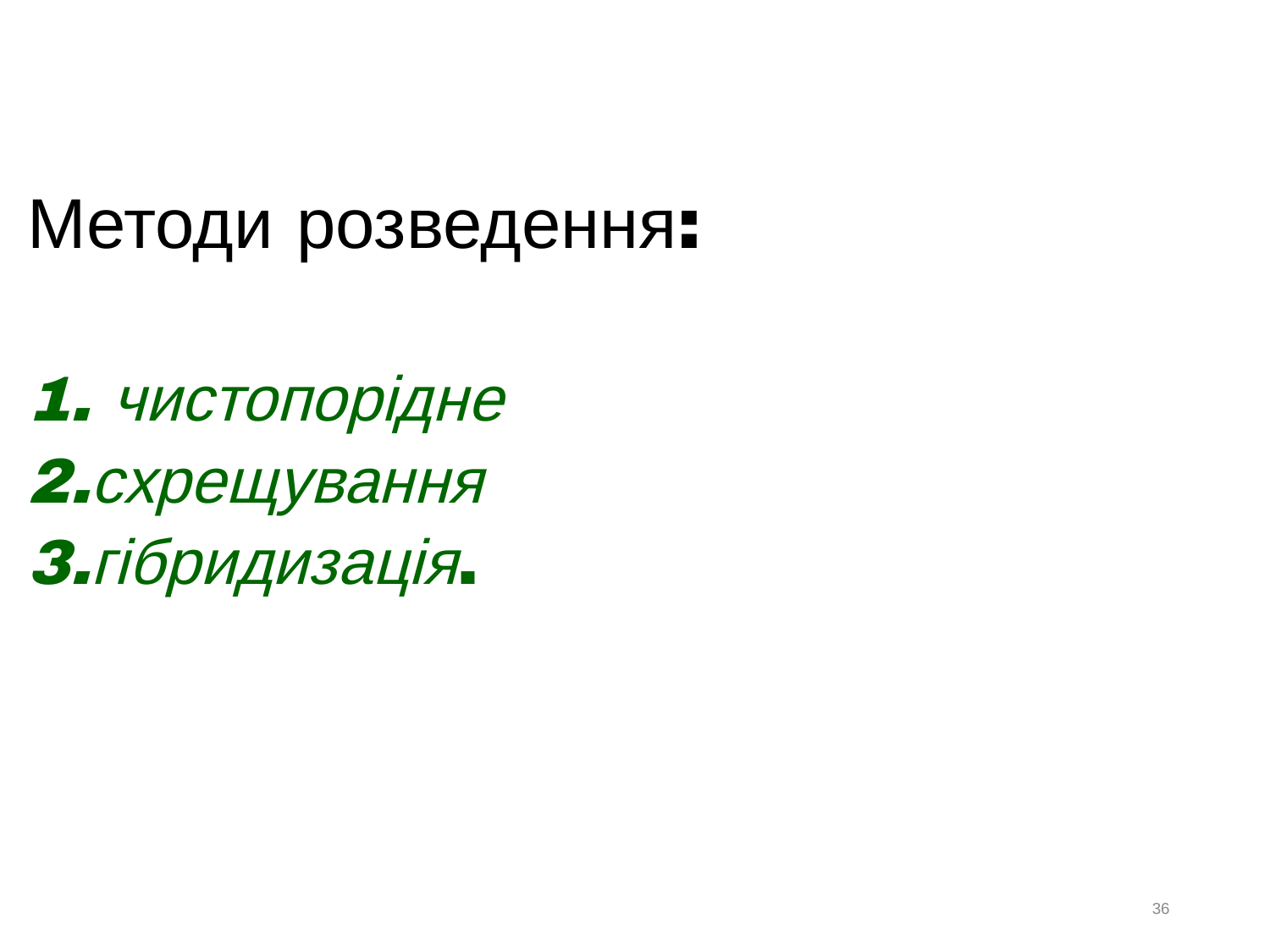

Методи розведення:

1. чистопорідне
2.схрещування
3.гібридизація.
#
36